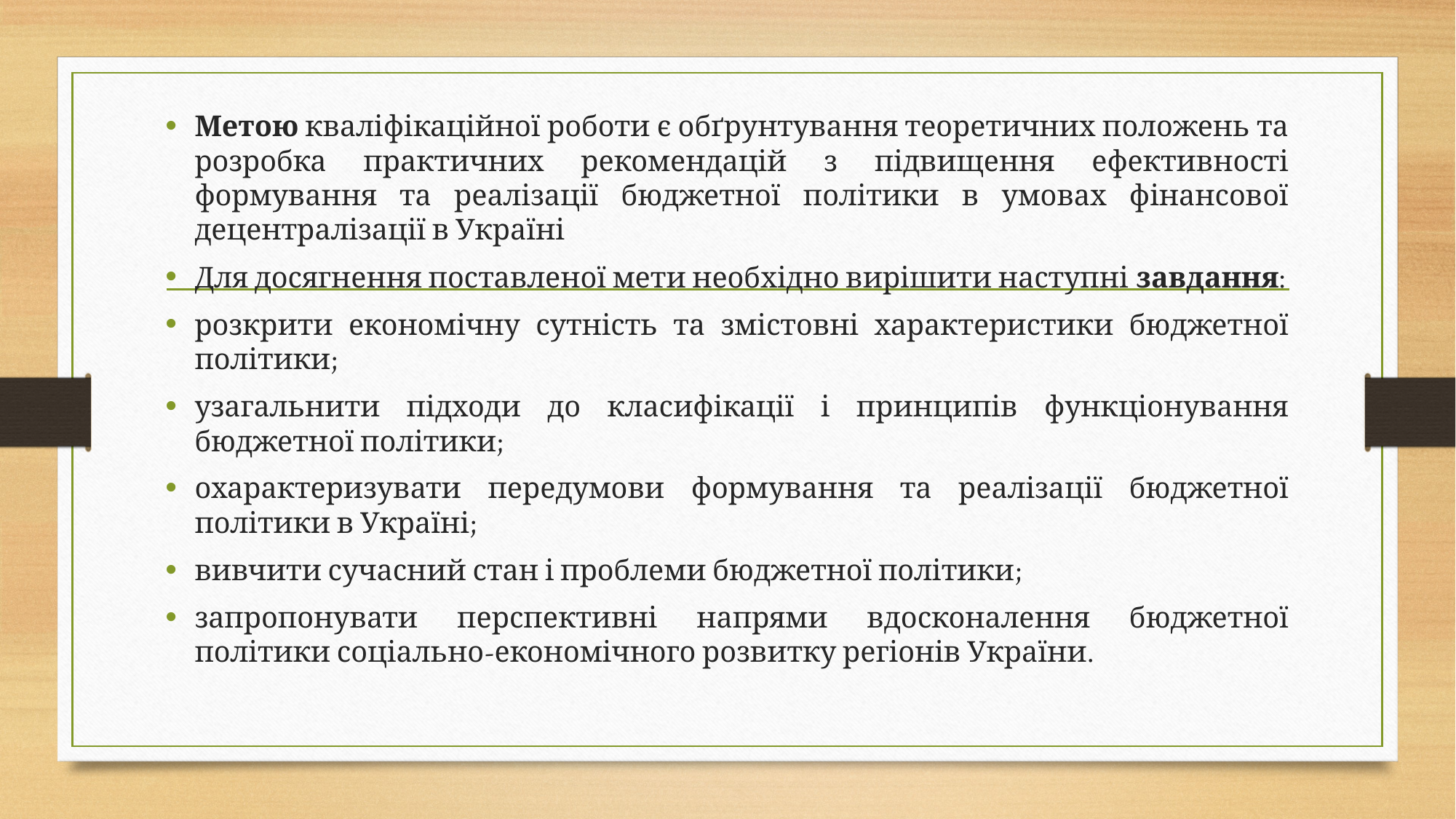

Метою кваліфікаційної роботи є обґрунтування теоретичних положень та розробка практичних рекомендацій з підвищення ефективності формування та реалізації бюджетної політики в умовах фінансової децентралізації в Україні
Для досягнення поставленої мети необхідно вирішити наступні завдання:
розкрити економічну сутність та змістовні характеристики бюджетної політики;
узагальнити підходи до класифікації і принципів функціонування бюджетної політики;
охарактеризувати передумови формування та реалізації бюджетної політики в Україні;
вивчити сучасний стан і проблеми бюджетної політики;
запропонувати перспективні напрями вдосконалення бюджетної політики соціально-економічного розвитку регіонів України.